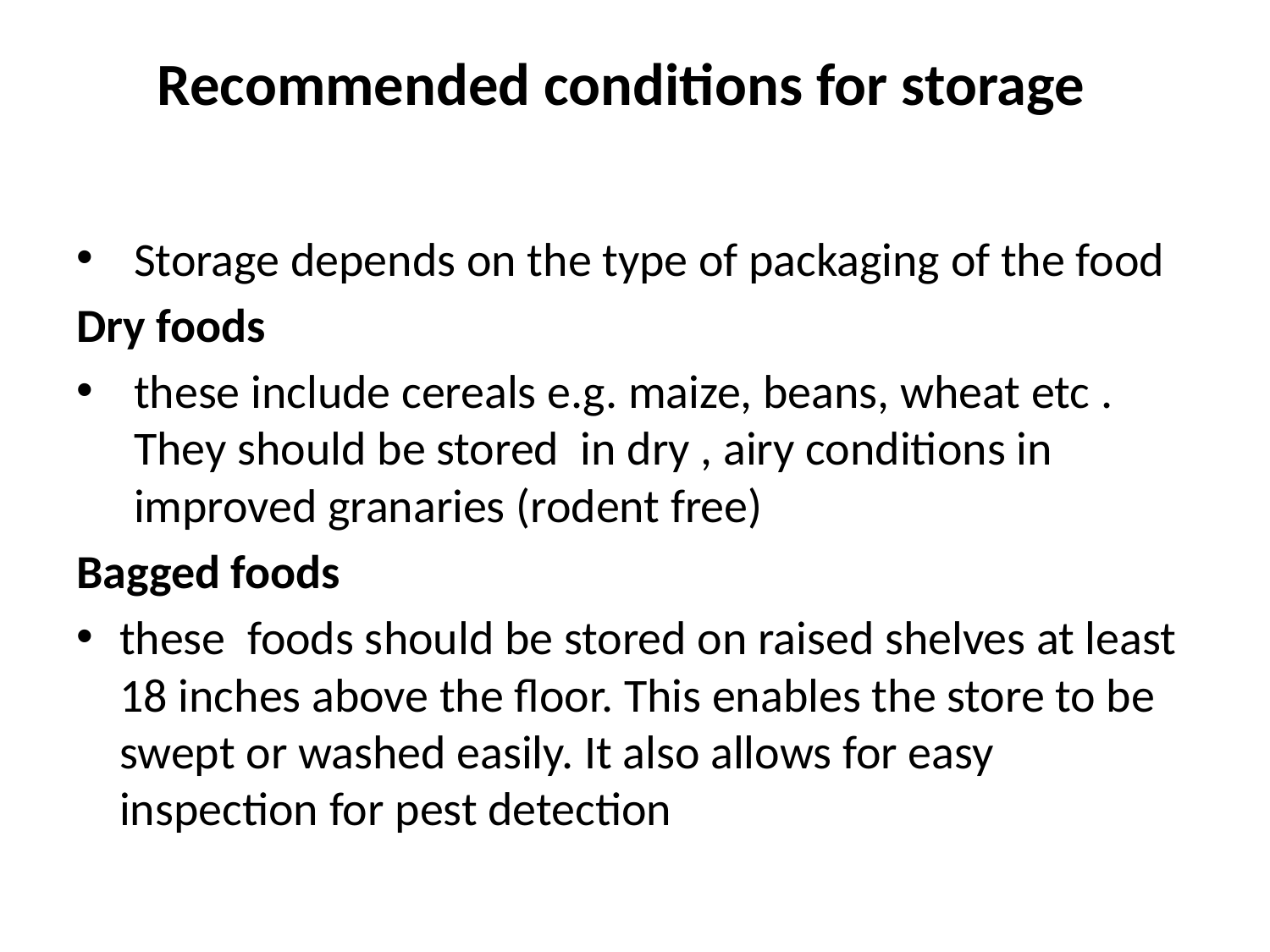

# Recommended conditions for storage
Storage depends on the type of packaging of the food
Dry foods
these include cereals e.g. maize, beans, wheat etc . They should be stored  in dry , airy conditions in improved granaries (rodent free)
Bagged foods
these  foods should be stored on raised shelves at least 18 inches above the floor. This enables the store to be swept or washed easily. It also allows for easy inspection for pest detection